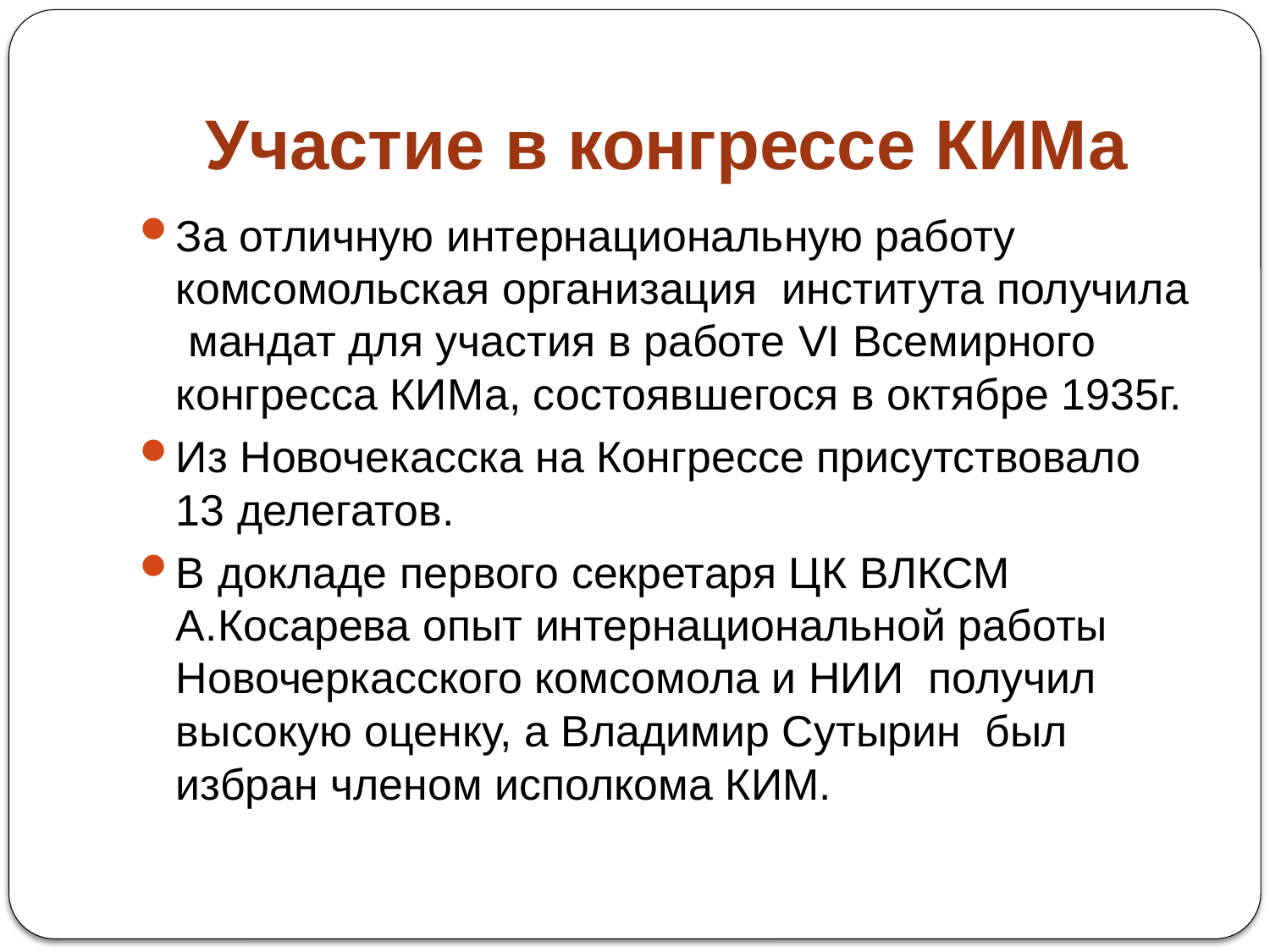

# Участие в конгрессе КИМа
За отличную интернациональную работу  комсомольская организация  института получила  мандат для участия в работе VI Всемирного  конгресса КИМа, состоявшегося в октябре 1935г.
Из Новочекасска на Конгрессе присутствовало 13 делегатов.
В докладе первого секретаря ЦК ВЛКСМ А.Косарева опыт интернациональной работы Новочеркасского комсомола и НИИ  получил высокую оценку, а Владимир Сутырин  был избран членом исполкома КИМ.